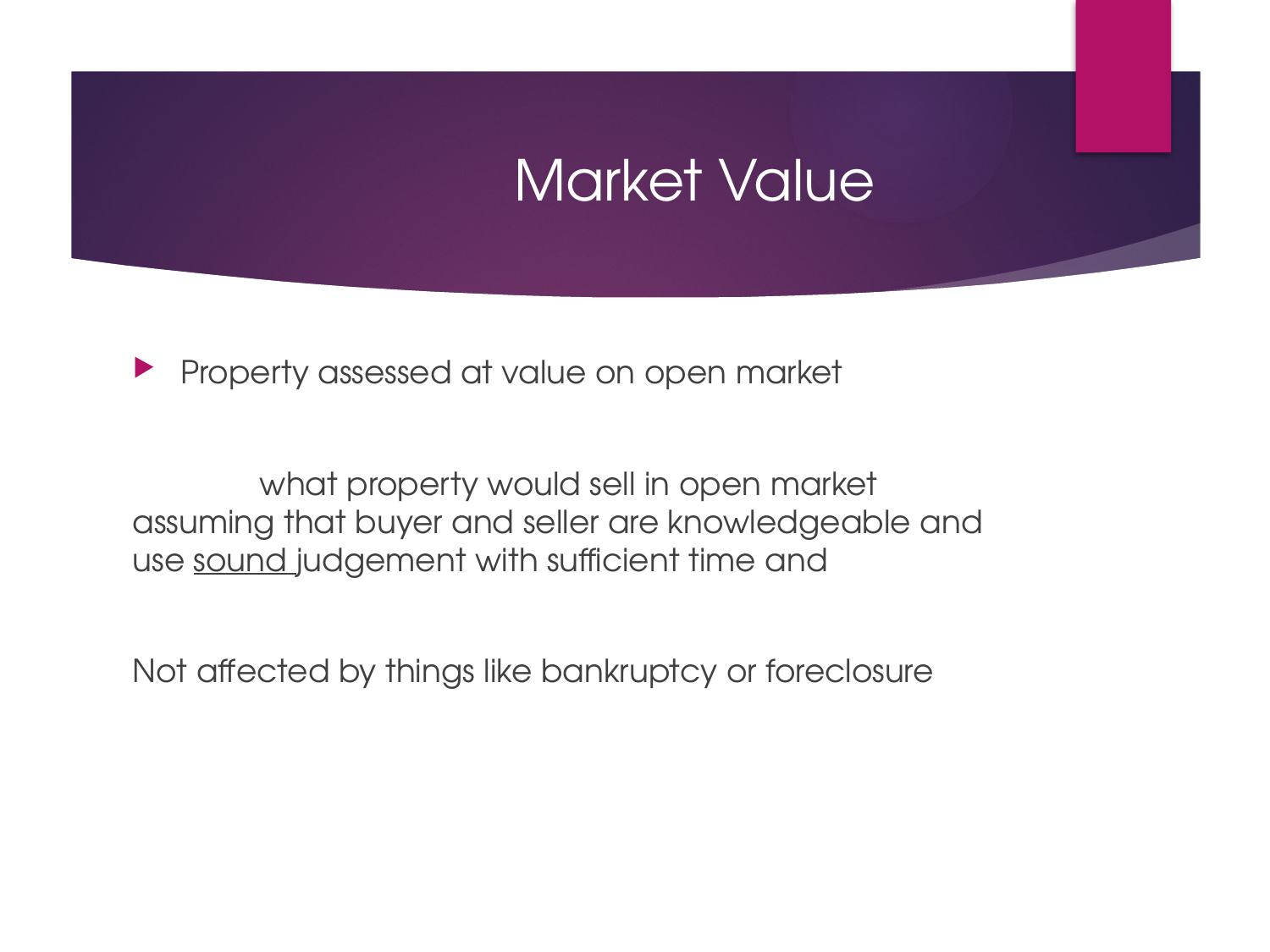

# Market Value
Property assessed at value on open market

	what property would sell in open market assuming that buyer and seller are knowledgeable and use sound judgement with sufficient time and

Not affected by things like bankruptcy or foreclosure